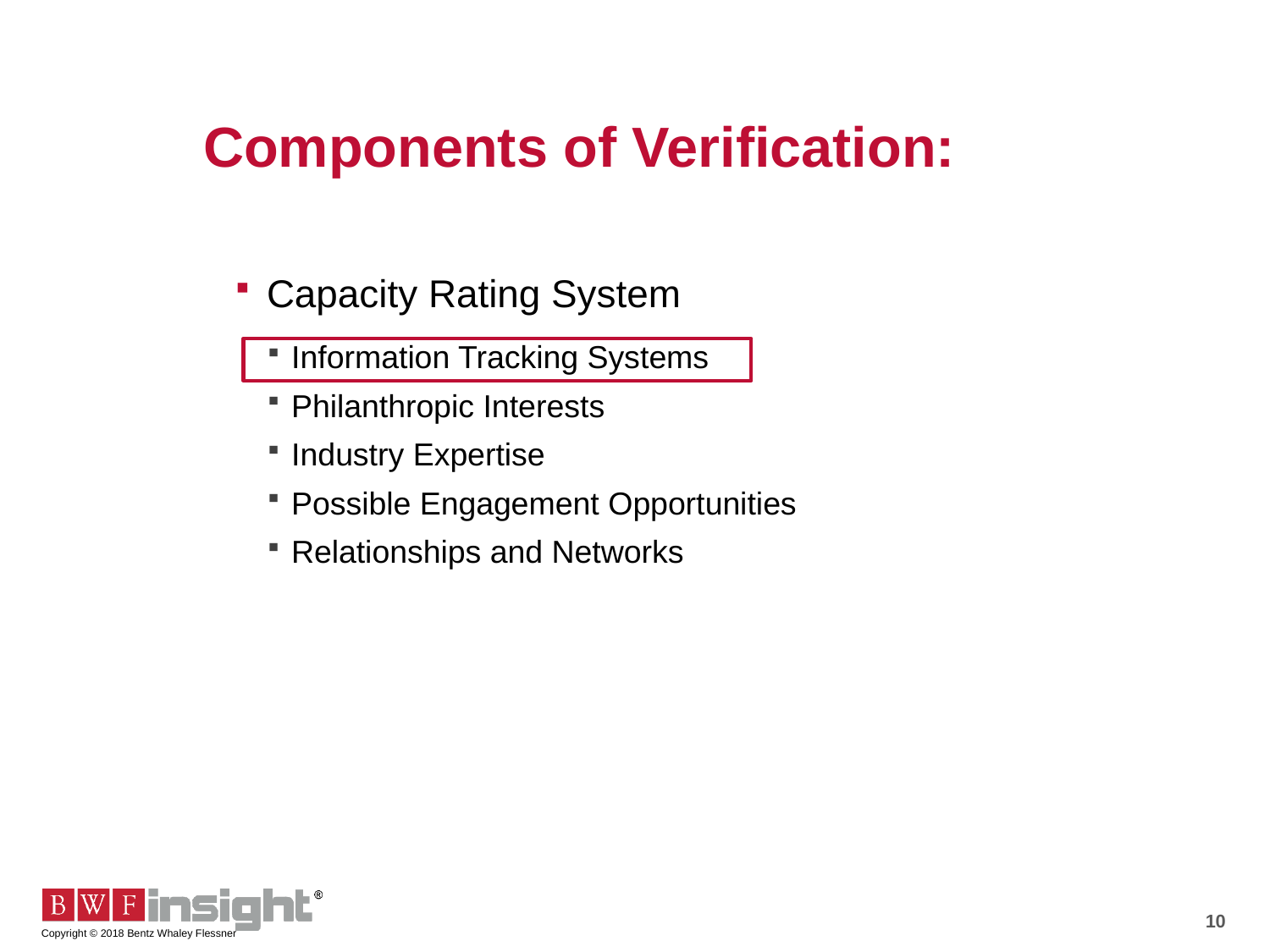

# Components of Verification:
Capacity Rating System
Information Tracking Systems
Philanthropic Interests
Industry Expertise
Possible Engagement Opportunities
Relationships and Networks